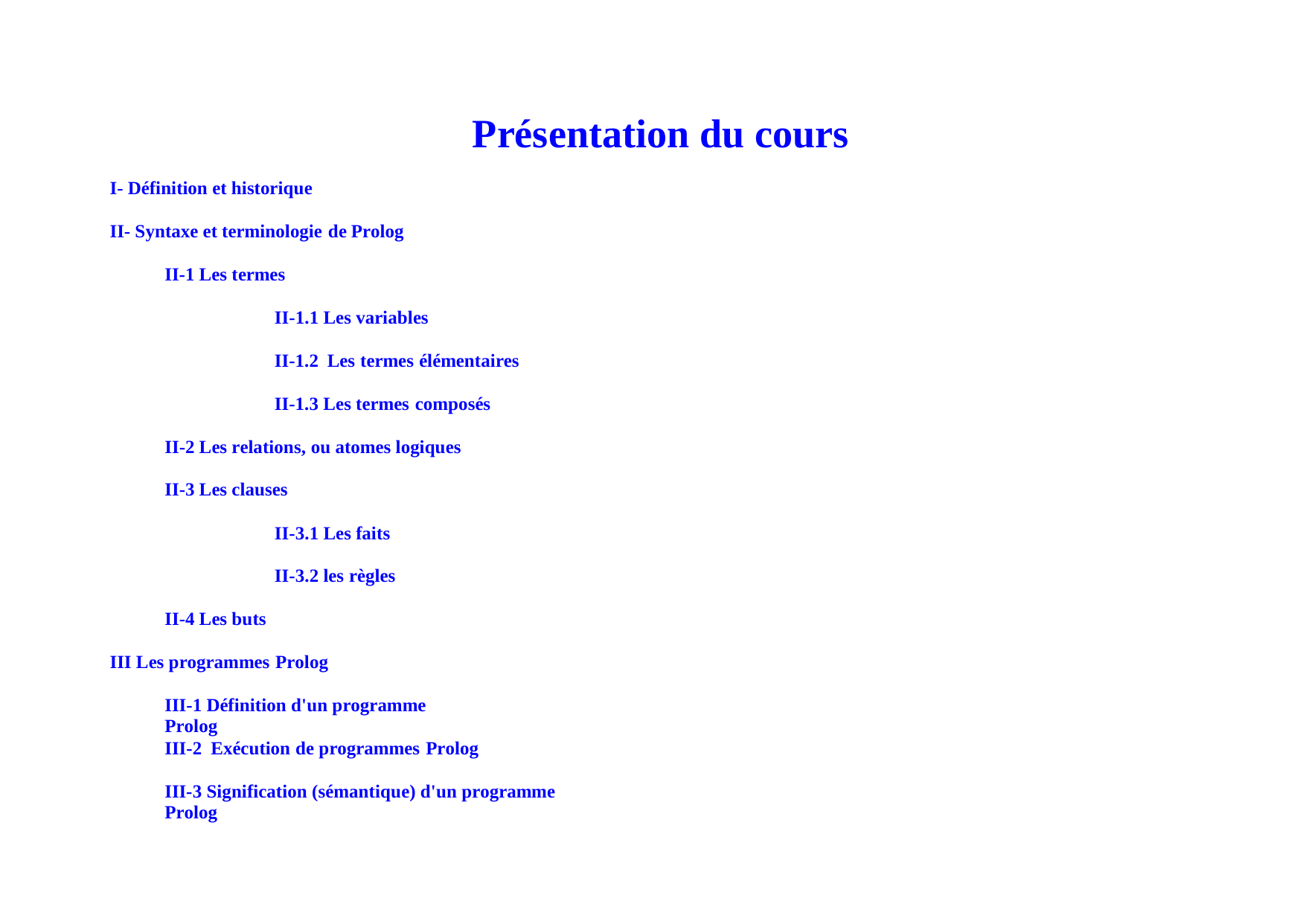

Présentation
du
cours
I- Définition et historique
II- Syntaxe et terminologie de Prolog
II-1 Les termes
II-1.1 Les variables
II-1.2 Les termes élémentaires
II-1.3 Les termes composés
II-2 Les relations, ou atomes logiques
II-3 Les clauses
II-3.1 Les faits
II-3.2 les règles
II-4 Les buts
III Les programmes Prolog
III-1 Définition d'un programme Prolog
III-2 Exécution de programmes Prolog
III-3 Signification (sémantique) d'un programme Prolog